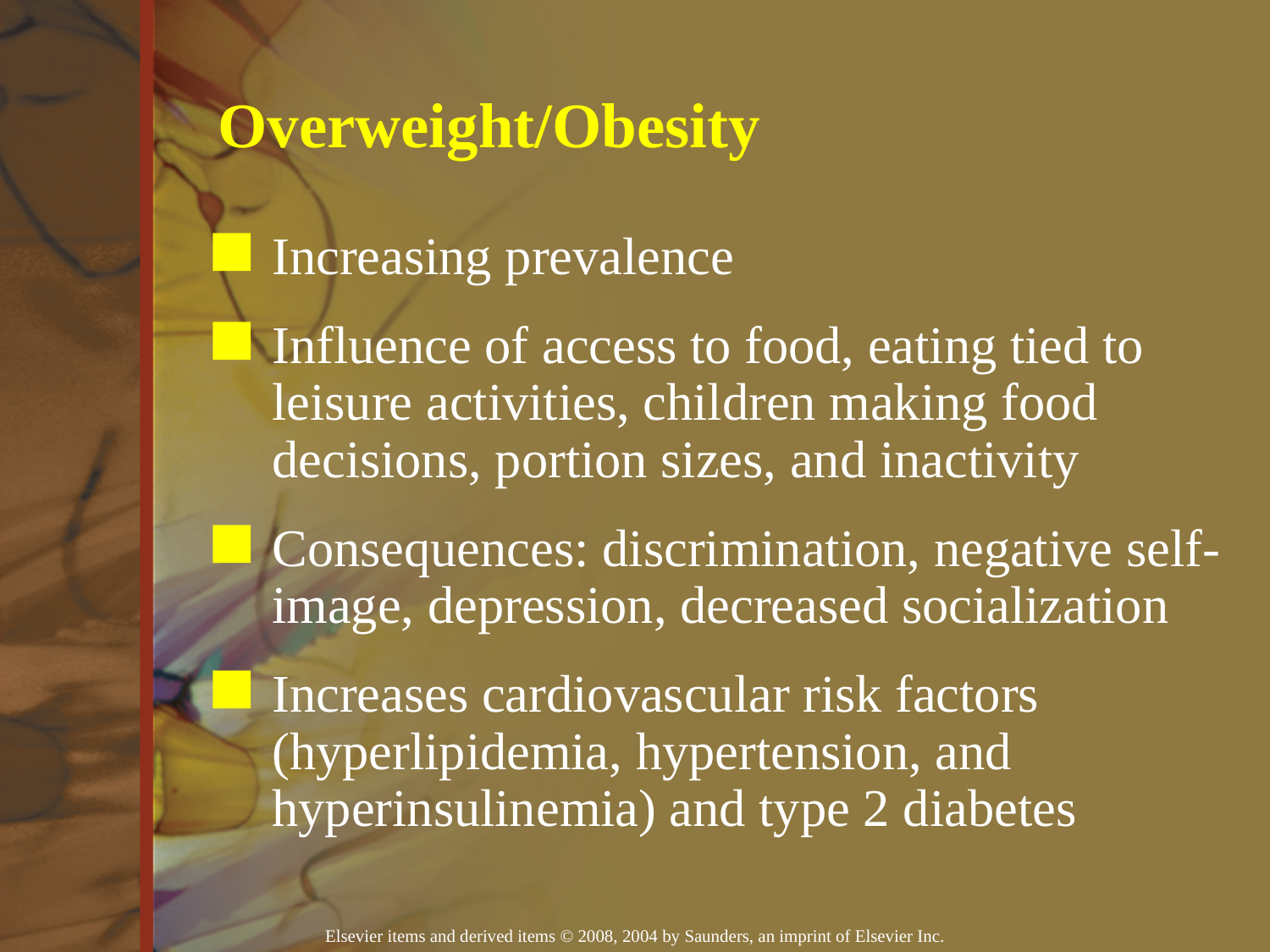

Overweight/Obesity
Increasing prevalence
Influence of access to food, eating tied to leisure activities, children making food decisions, portion sizes, and inactivity
Consequences: discrimination, negative self-image, depression, decreased socialization
Increases cardiovascular risk factors (hyperlipidemia, hypertension, and hyperinsulinemia) and type 2 diabetes